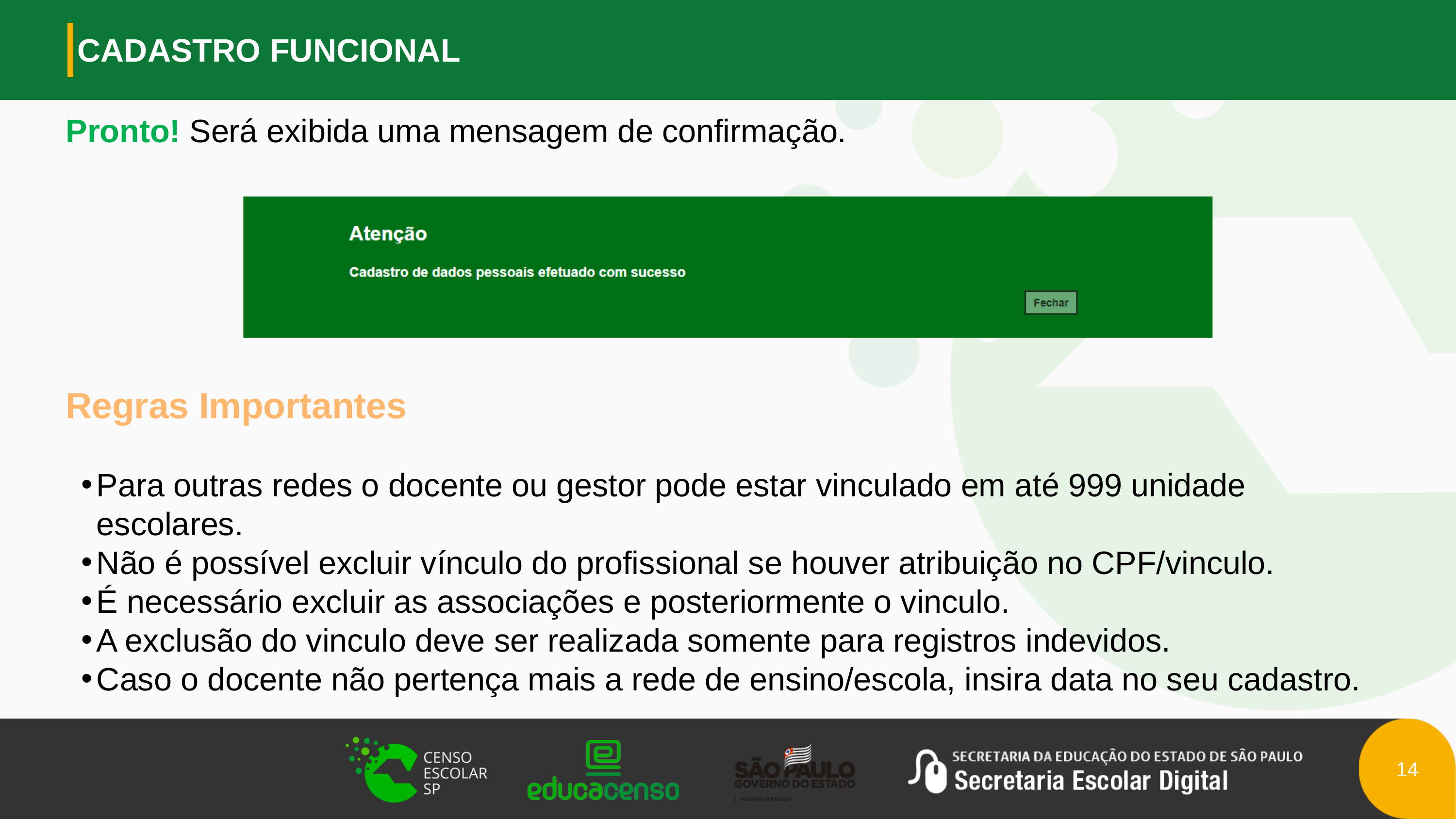

CADASTRO FUNCIONAL
Pronto! Será exibida uma mensagem de confirmação.

Regras Importantes

Para outras redes o docente ou gestor pode estar vinculado em até 999 unidade escolares.
Não é possível excluir vínculo do profissional se houver atribuição no CPF/vinculo.
É necessário excluir as associações e posteriormente o vinculo.
A exclusão do vinculo deve ser realizada somente para registros indevidos.
Caso o docente não pertença mais a rede de ensino/escola, insira data no seu cadastro.

14